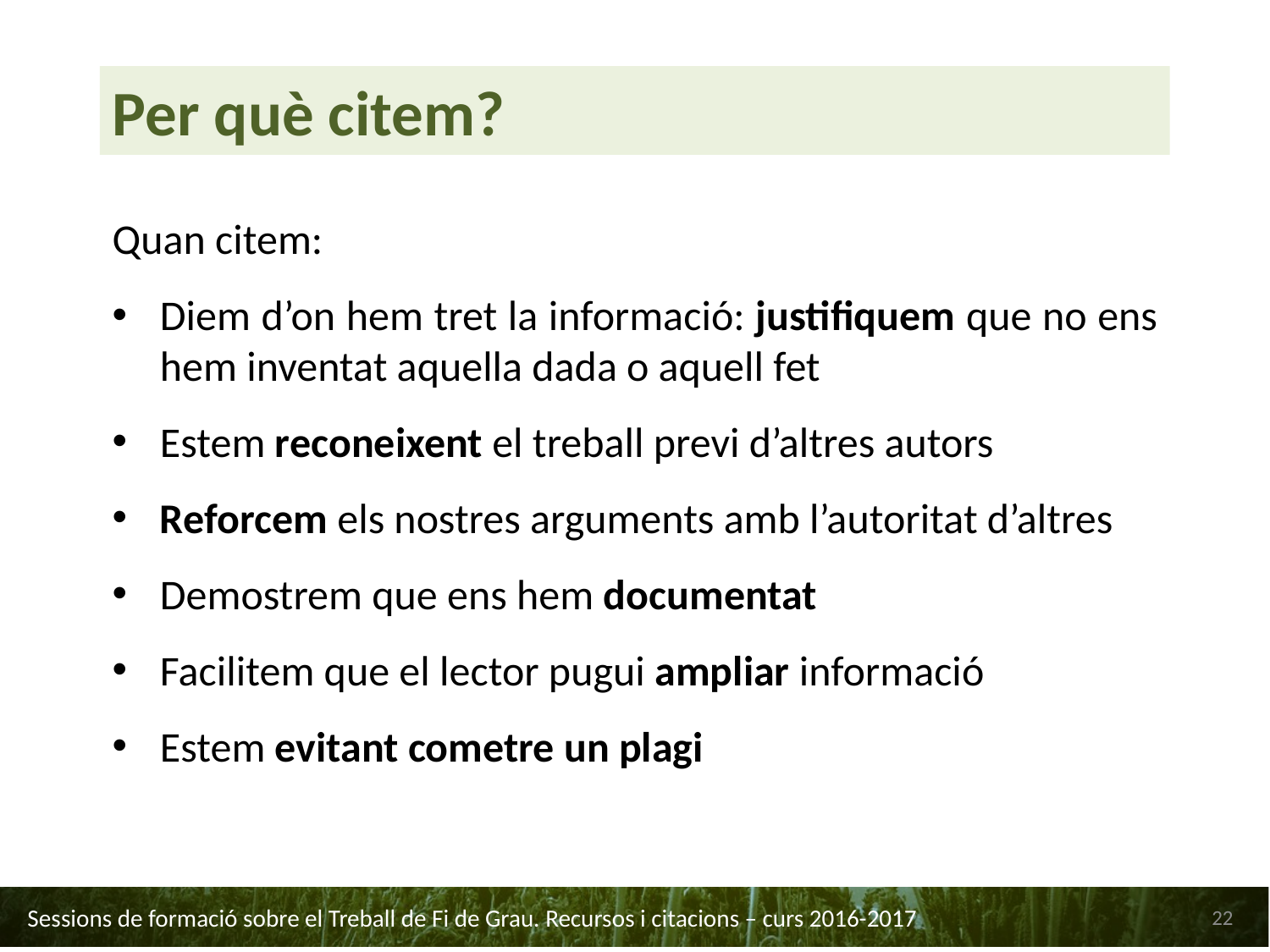

Per què citem?
Quan citem:

Diem d’on hem tret la informació: justifiquem que no ens hem inventat aquella dada o aquell fet

Estem reconeixent el treball previ d’altres autors

Reforcem els nostres arguments amb l’autoritat d’altres

Demostrem que ens hem documentat

Facilitem que el lector pugui ampliar informació

Estem evitant cometre un plagi
22